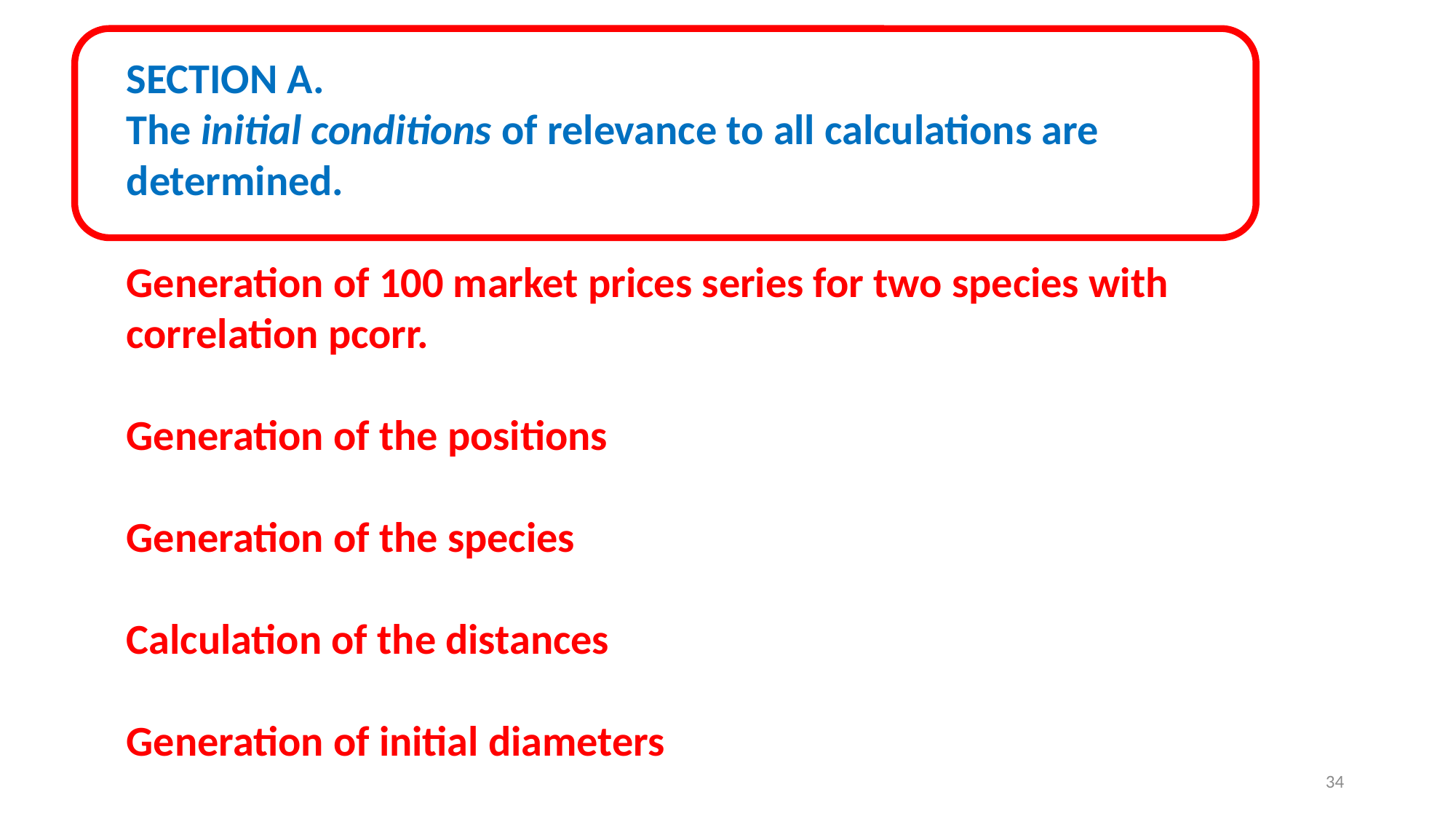

SECTION A.
The initial conditions of relevance to all calculations are determined.

Generation of 100 market prices series for two species with correlation pcorr.

Generation of the positions

Generation of the species

Calculation of the distances

Generation of initial diameters

34